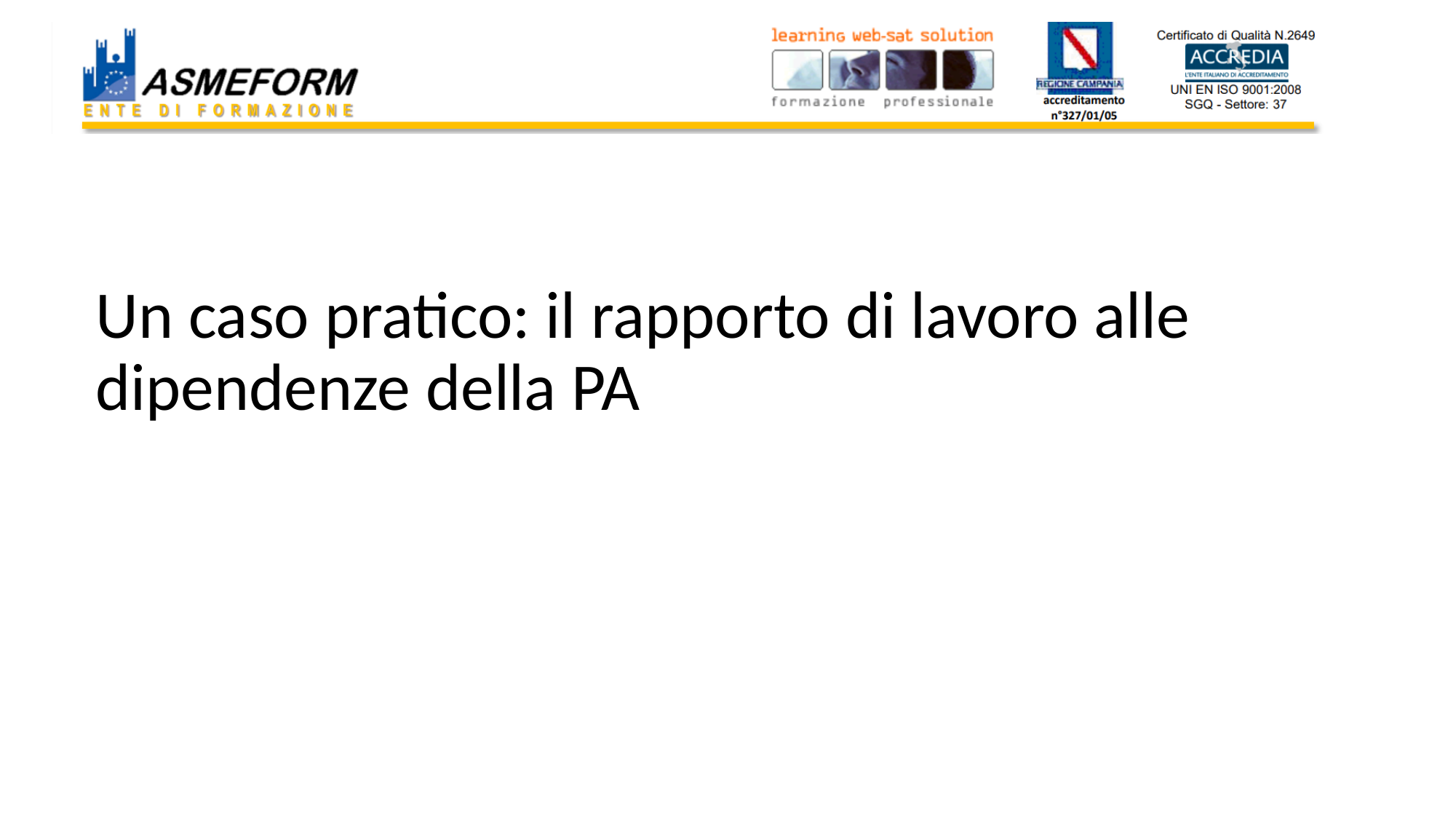

# Un caso pratico: il rapporto di lavoro alle dipendenze della PA